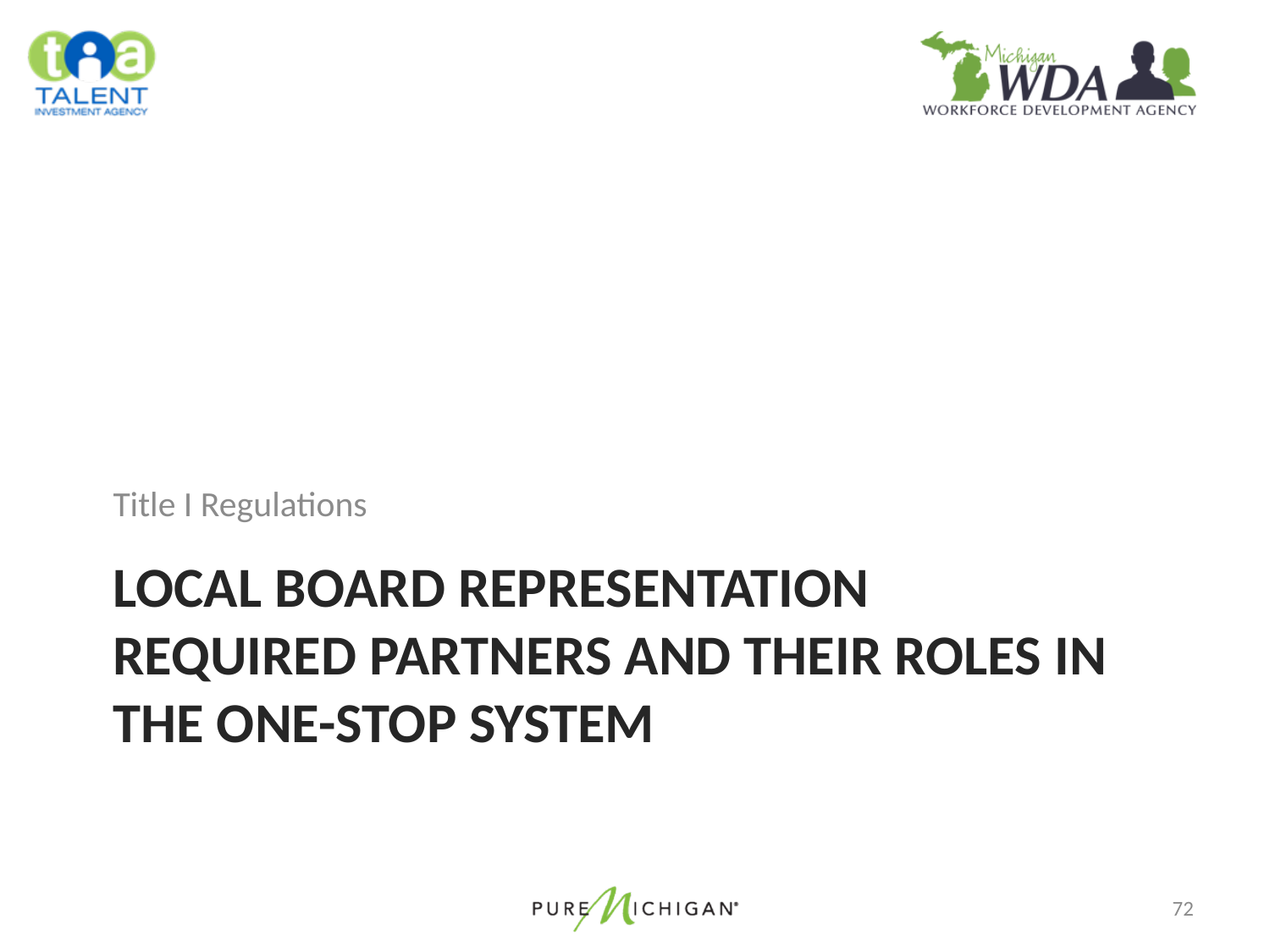

Title I Regulations
# local board representation required partners and their roles in the one-stop system
72